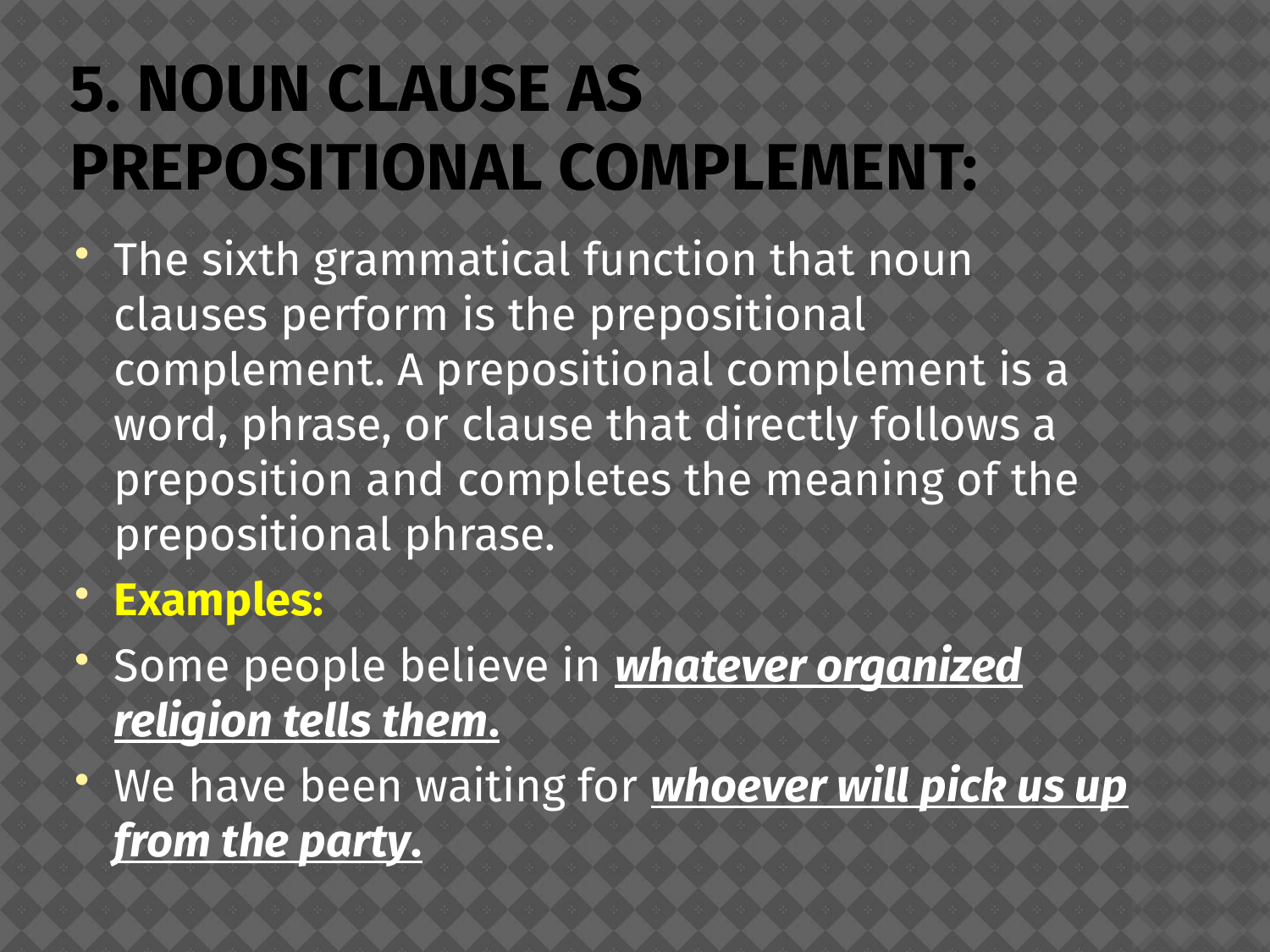

# 5. noun clause as prepositional complement:
The sixth grammatical function that noun clauses perform is the prepositional complement. A prepositional complement is a word, phrase, or clause that directly follows a preposition and completes the meaning of the prepositional phrase.
Examples:
Some people believe in whatever organized religion tells them.
We have been waiting for whoever will pick us up from the party.